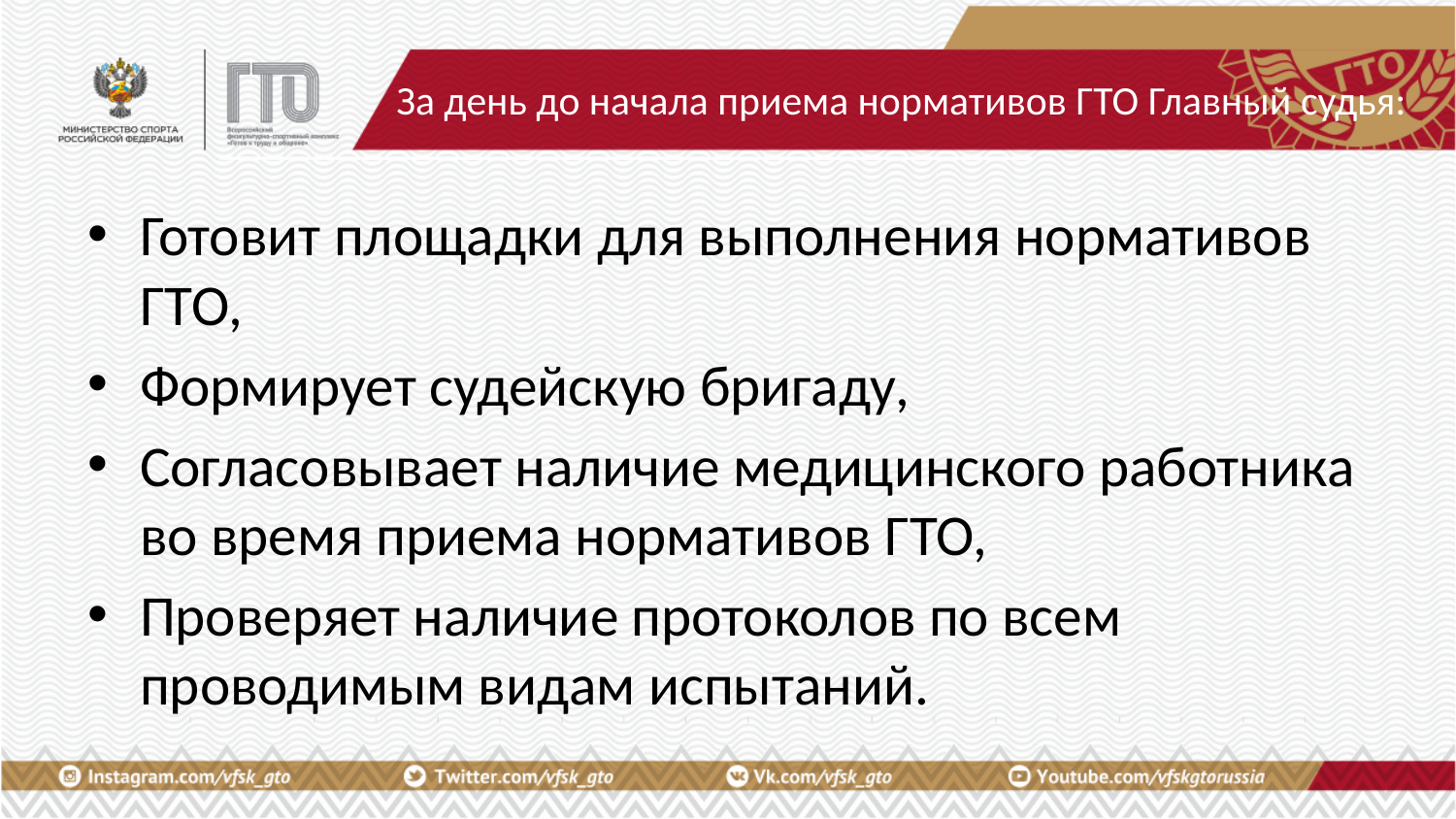

# За день до начала приема нормативов ГТО Главный судья:
Готовит площадки для выполнения нормативов ГТО,
Формирует судейскую бригаду,
Согласовывает наличие медицинского работника во время приема нормативов ГТО,
Проверяет наличие протоколов по всем проводимым видам испытаний.